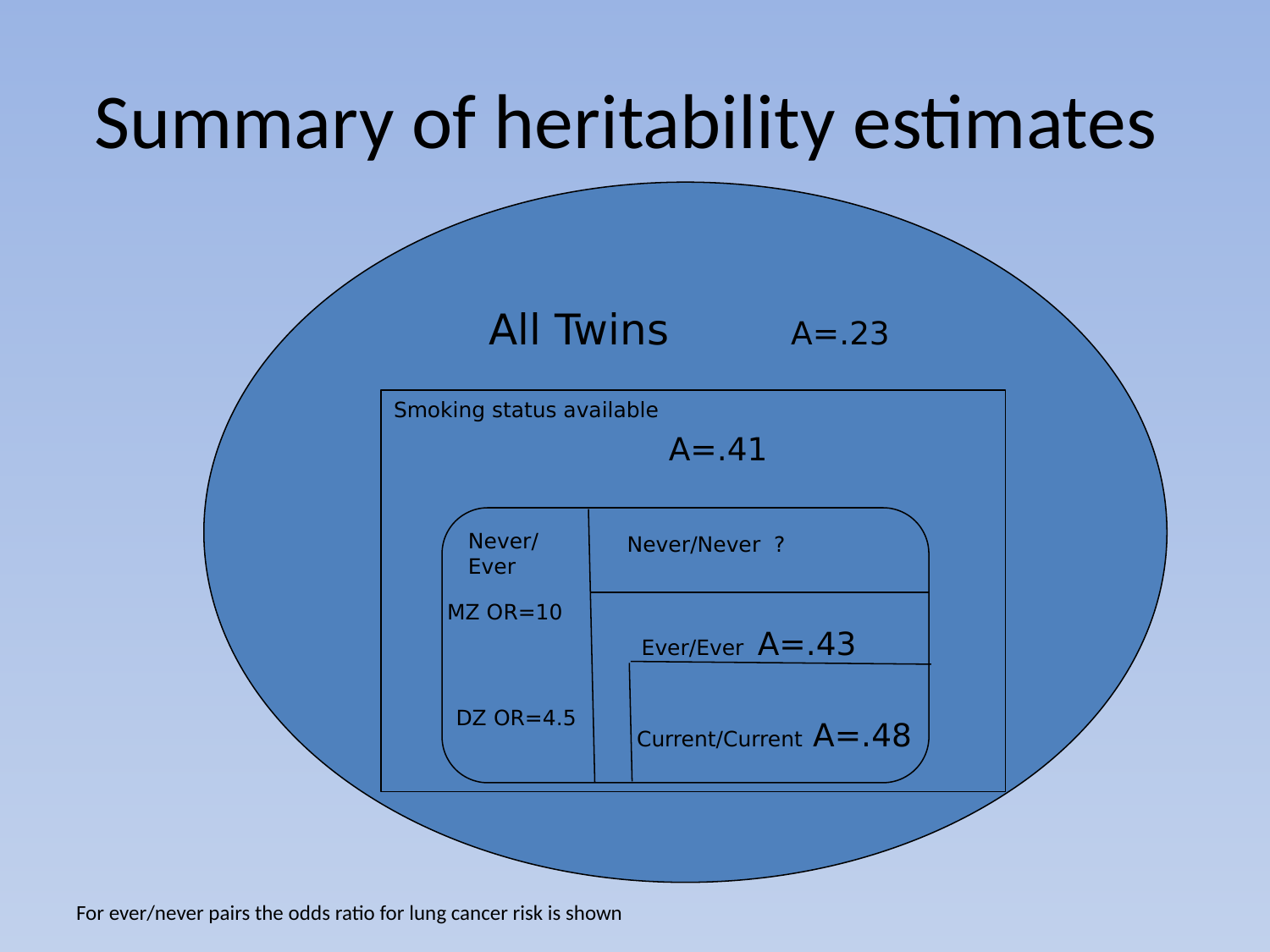

# Summary of heritability estimates

All Twins            A=.23
Smoking status available
A=.41
Never/
Ever

Never/Never  ?
MZ OR=10

Ever/Ever  A=.43

DZ OR=4.5
Current/Current A=.48

For ever/never pairs the odds ratio for lung cancer risk is shown